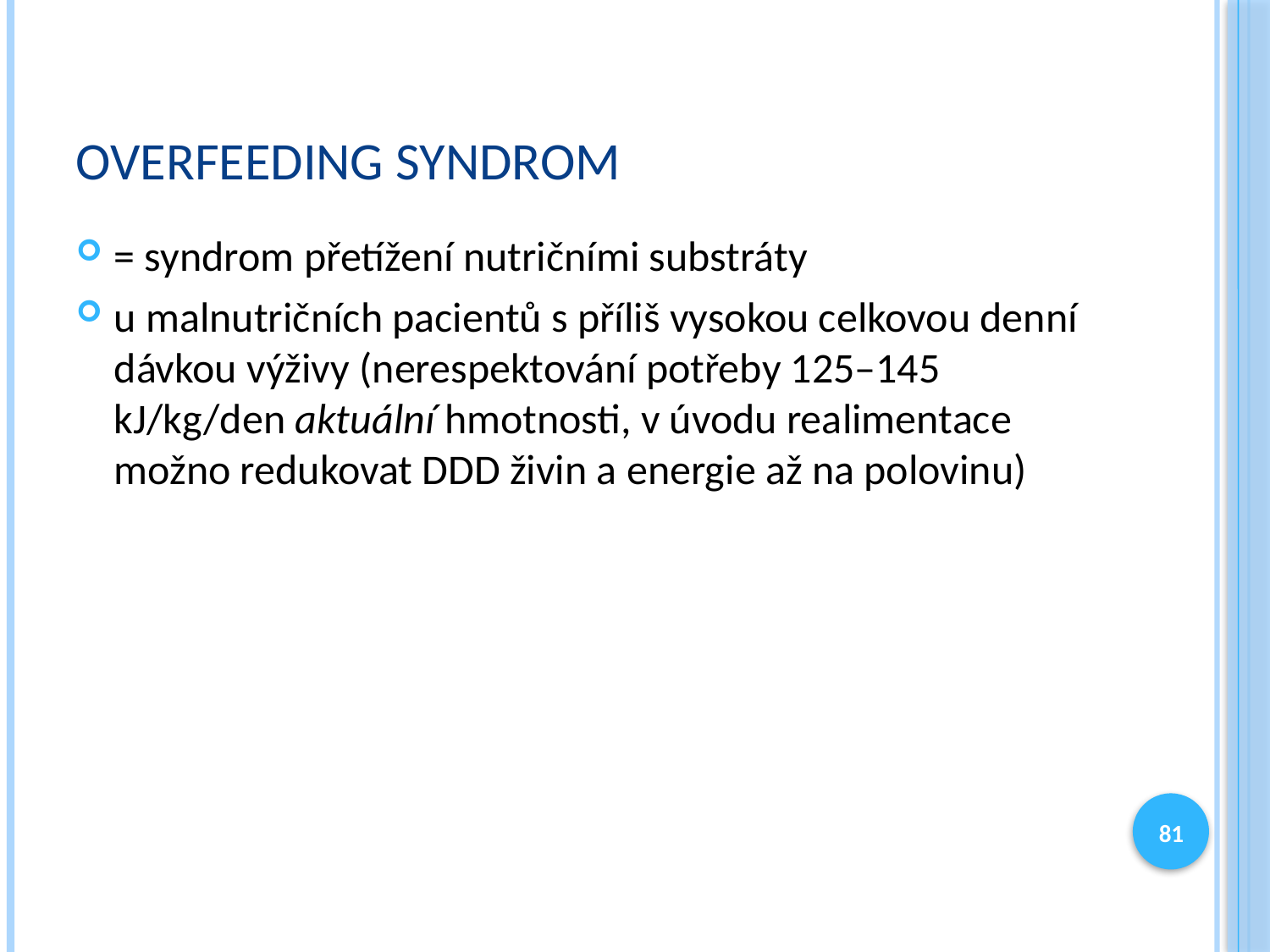

# Overfeeding syndrom
= syndrom přetížení nutričními substráty
u malnutričních pacientů s příliš vysokou celkovou denní dávkou výživy (nerespektování potřeby 125–145 kJ/kg/den aktuální hmotnosti, v úvodu realimentace možno redukovat DDD živin a energie až na polovinu)
81